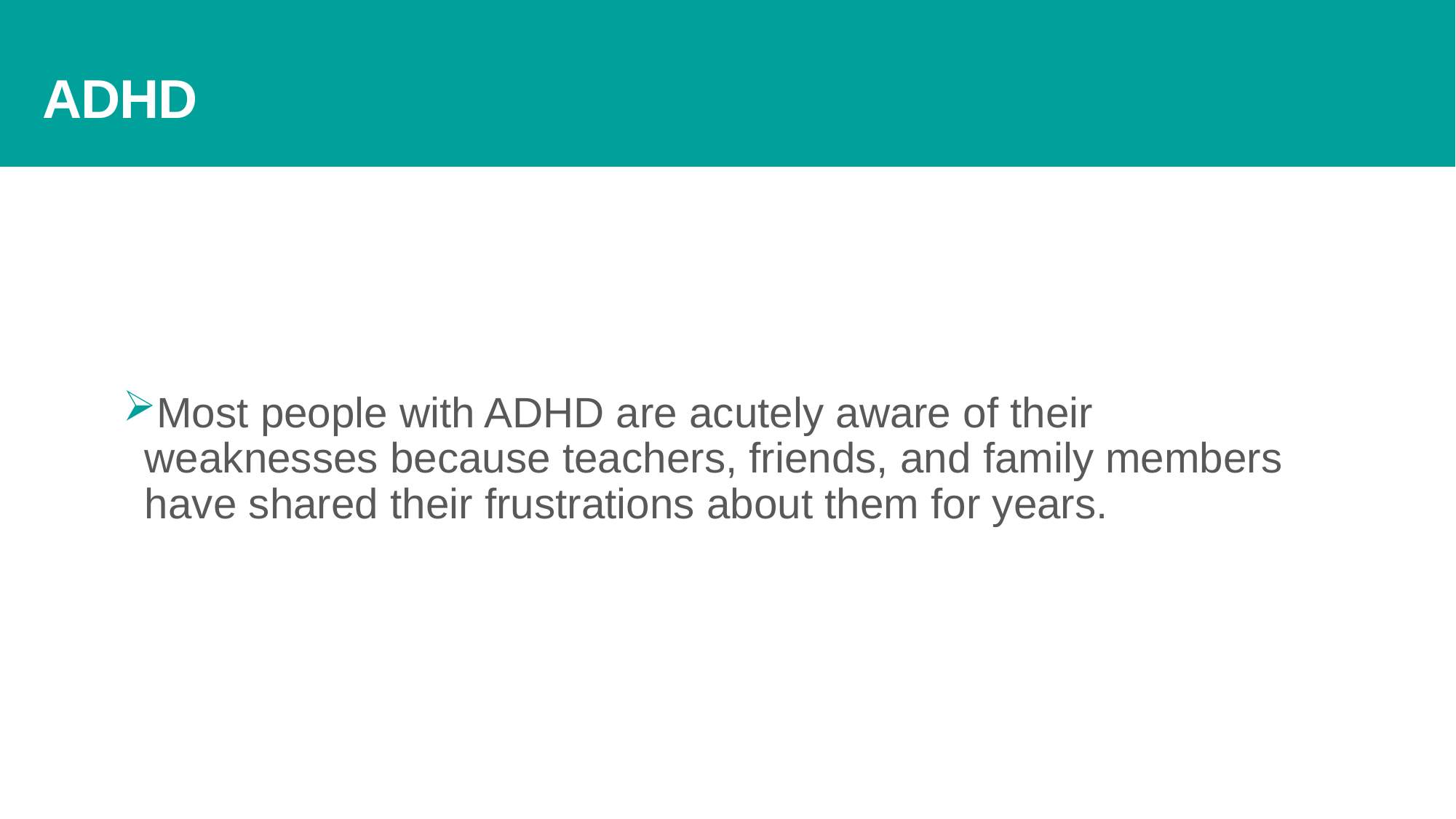

# ADHD
Most people with ADHD are acutely aware of their weaknesses because teachers, friends, and family members have shared their frustrations about them for years.